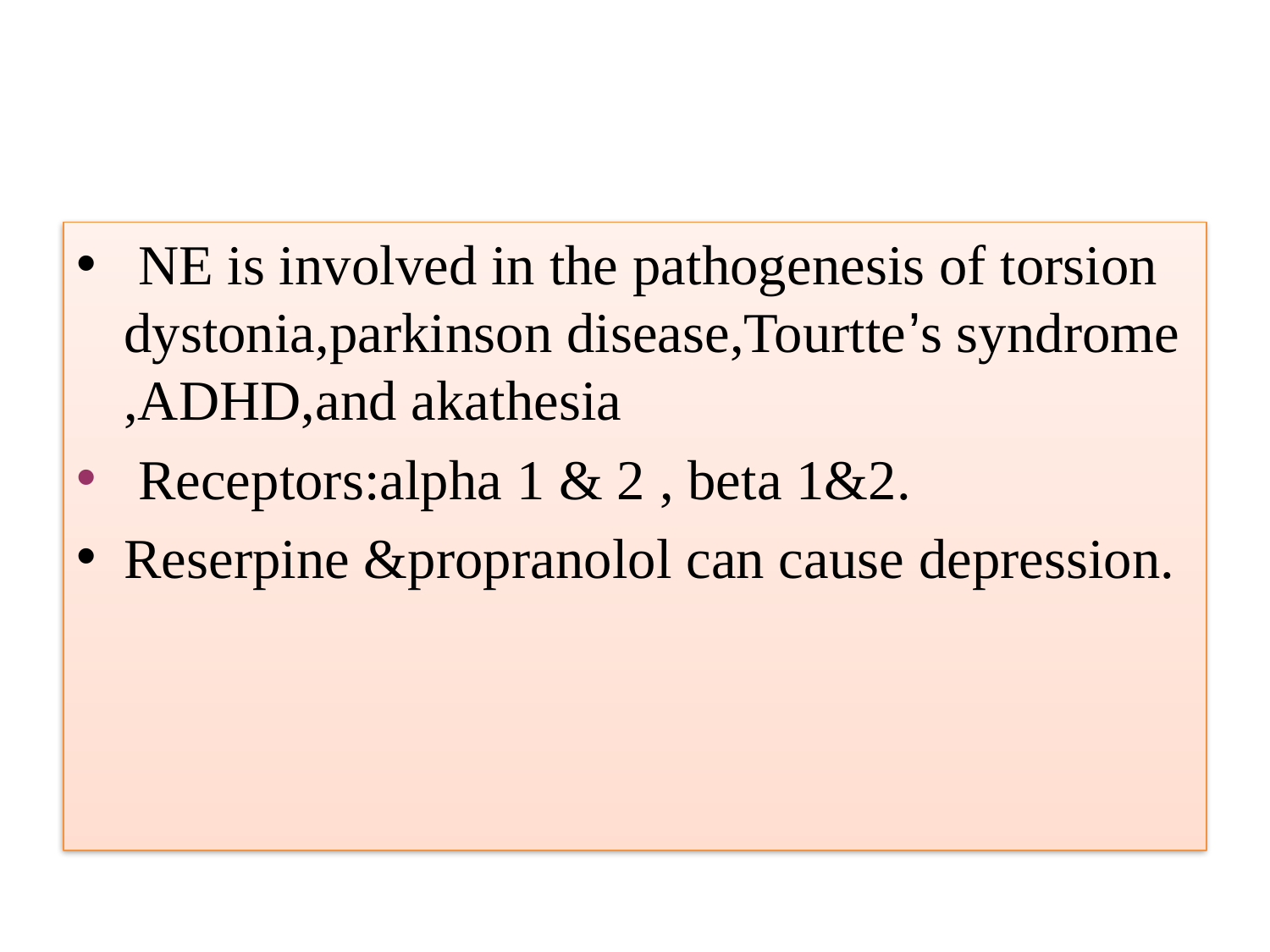

#
 NE is involved in the pathogenesis of torsion dystonia,parkinson disease,Tourtte’s syndrome ,ADHD,and akathesia
 Receptors:alpha 1 & 2 , beta 1&2.
Reserpine &propranolol can cause depression.